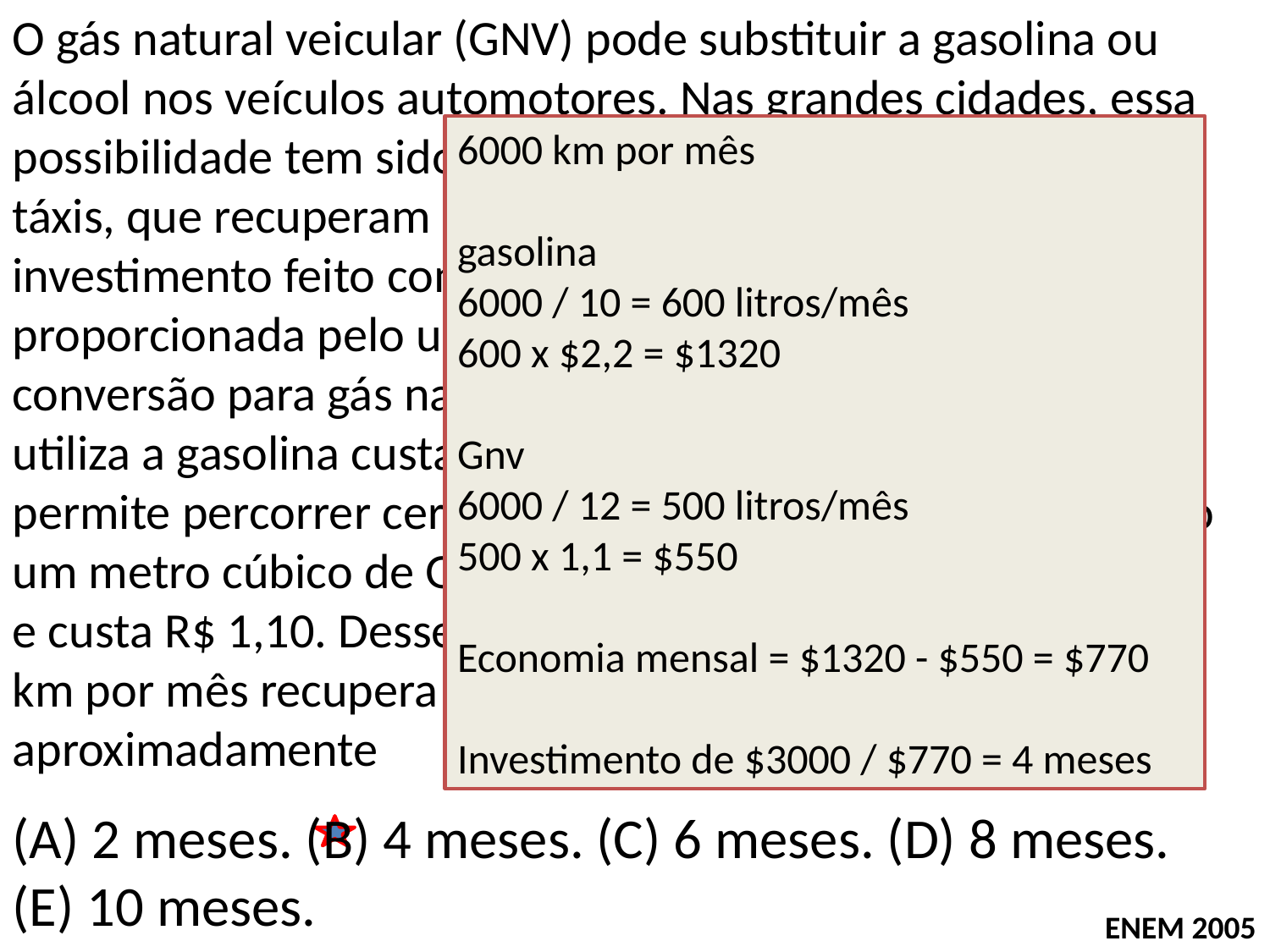

O gás natural veicular (GNV) pode substituir a gasolina ou álcool nos veículos automotores. Nas grandes cidades, essa possibilidade tem sido explorada, principalmente, pelos táxis, que recuperam em um tempo relativamente curto o  investimento feito com a conversão por meio da economia proporcionada pelo uso do gás natural. Atualmente, a conversão para gás natural do motor de um automóvel que utiliza a gasolina custa R$ 3.000,00. Um litro de gasolina permite percorrer cerca de 10 km e custa R$ 2,20, enquanto um metro cúbico de GNV permite percorrer cerca de 12 km e custa R$ 1,10. Desse modo, um taxista que percorra 6.000 km por mês recupera o investimento da conversão em aproximadamente
6000 km por mês

gasolina
6000 / 10 = 600 litros/mês
600 x $2,2 = $1320

Gnv
6000 / 12 = 500 litros/mês
500 x 1,1 = $550

Economia mensal = $1320 - $550 = $770
Investimento de $3000 / $770 = 4 meses
(A) 2 meses. (B) 4 meses. (C) 6 meses. (D) 8 meses. (E) 10 meses.

ENEM 2005